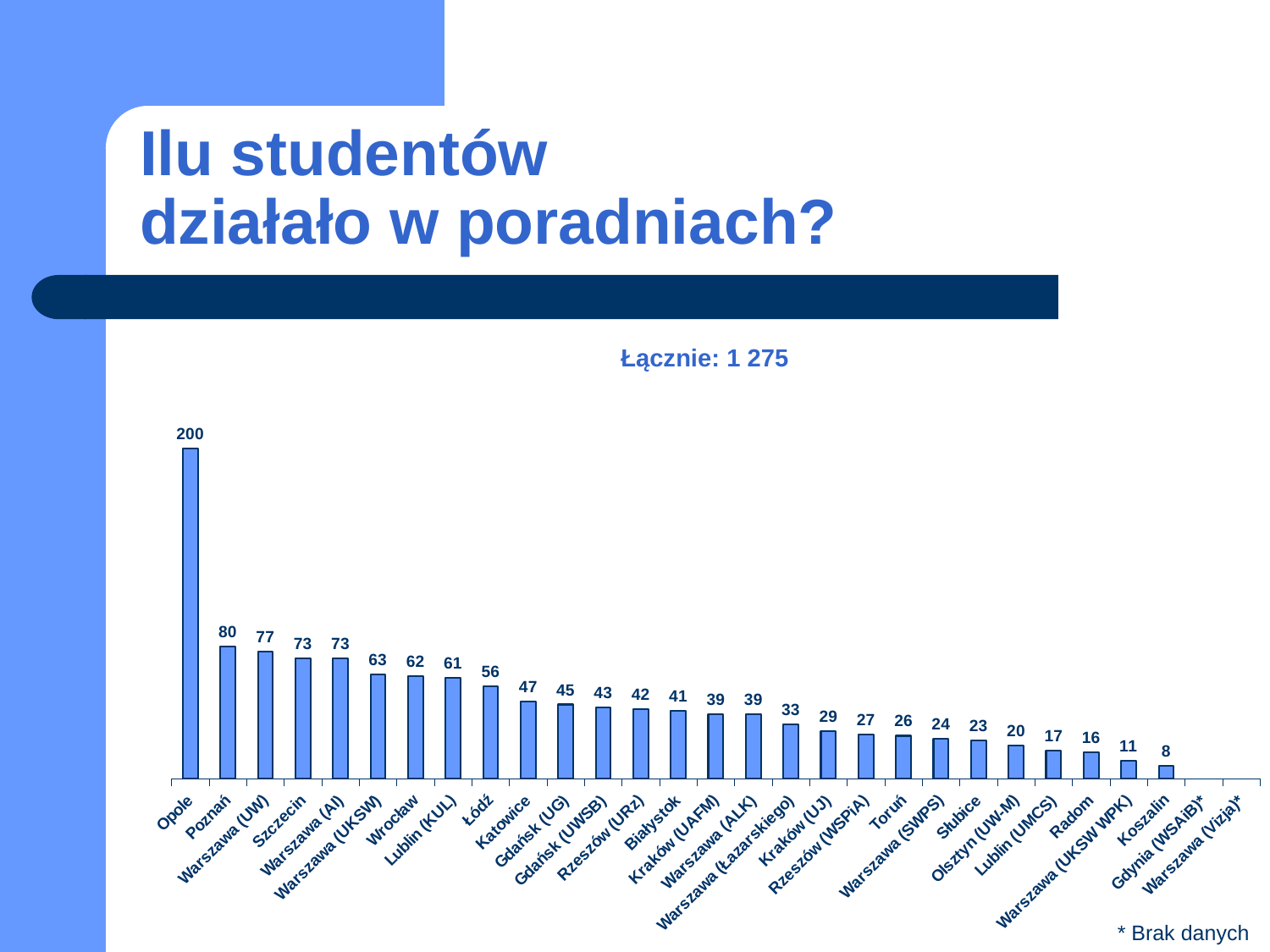

# Ilu studentów działało w poradniach?

### Chart

| Category |  |
|---|---|
| Opole | 200.0 |
| Poznań | 80.0 |
| Warszawa (UW) | 77.0 |
| Szczecin | 73.0 |
| Warszawa (AI) | 73.0 |
| Warszawa (UKSW) | 63.0 |
| Wrocław | 62.0 |
| Lublin (KUL) | 61.0 |
| Łódź | 56.0 |
| Katowice | 47.0 |
| Gdańsk (UG) | 45.0 |
| Gdańsk (UWSB) | 43.0 |
| Rzeszów (URz) | 42.0 |
| Białystok | 41.0 |
| Kraków (UAFM) | 39.0 |
| Warszawa (ALK) | 39.0 |
| Warszawa (Łazarskiego) | 33.0 |
| Kraków (UJ) | 29.0 |
| Rzeszów (WSPiA) | 27.0 |
| Toruń | 26.0 |
| Warszawa (SWPS) | 24.0 |
| Słubice | 23.0 |
| Olsztyn (UW-M) | 20.0 |
| Lublin (UMCS) | 17.0 |
| Radom | 16.0 |
| Warszawa (UKSW WPK) | 11.0 |
| Koszalin | 8.0 |
| Gdynia (WSAiB)* | None |
| Warszawa (Vizja)* | None |
Łącznie: 1 275
* Brak danych